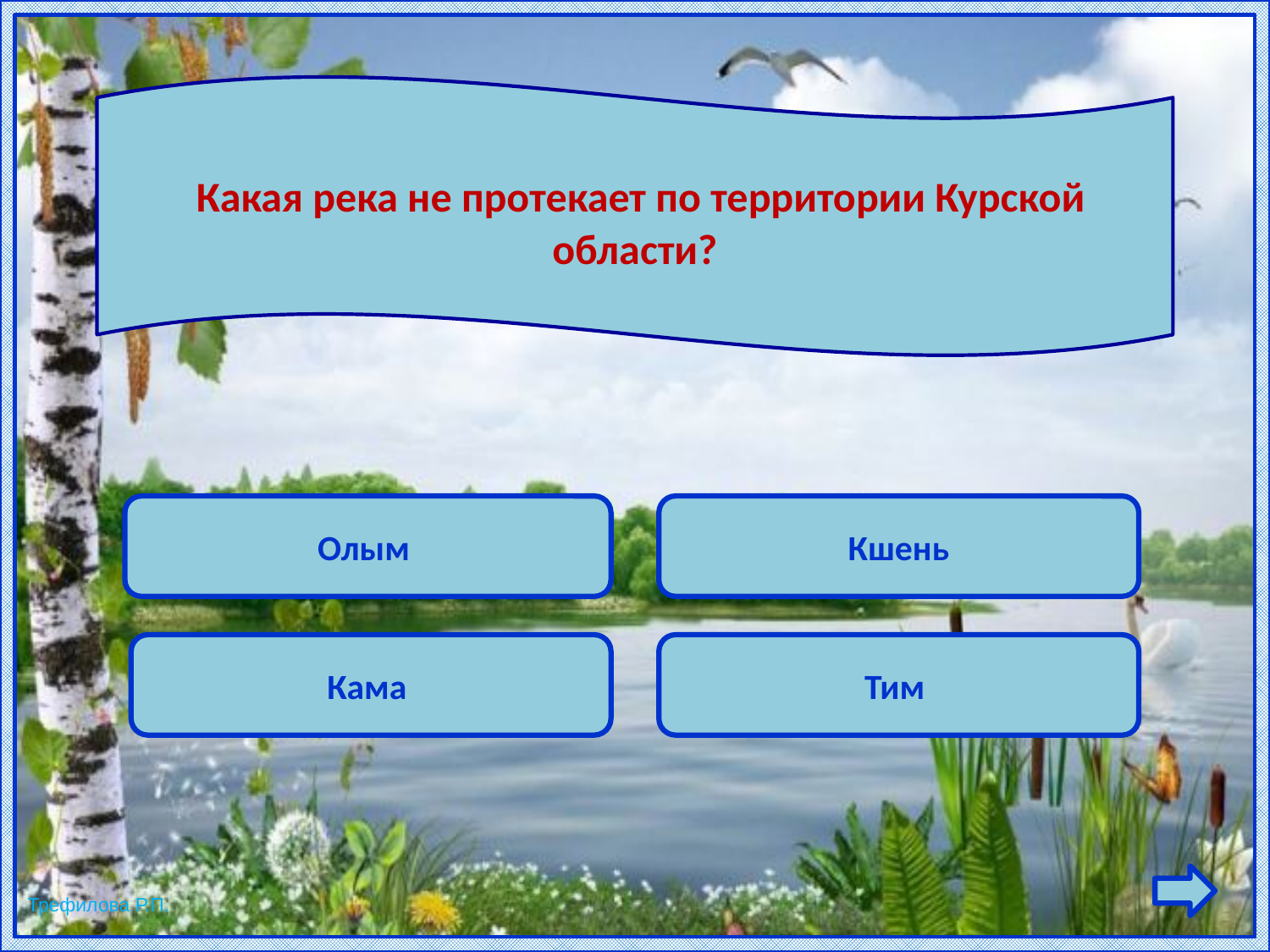

Какая река не протекает по территории Курской области?
Олым
Кшень
Кама
Тим